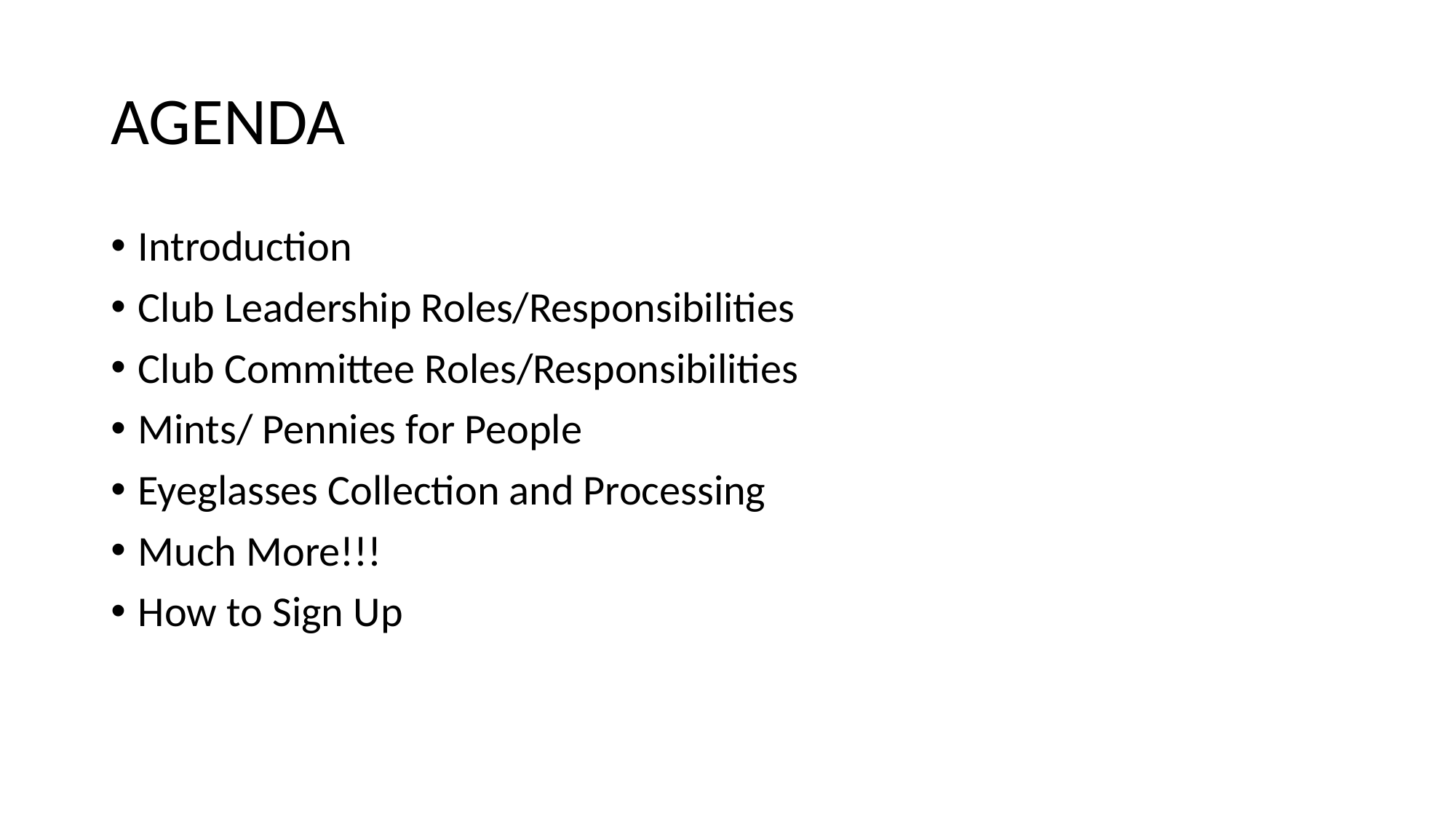

# AGENDA
Introduction
Club Leadership Roles/Responsibilities
Club Committee Roles/Responsibilities
Mints/ Pennies for People
Eyeglasses Collection and Processing
Much More!!!
How to Sign Up